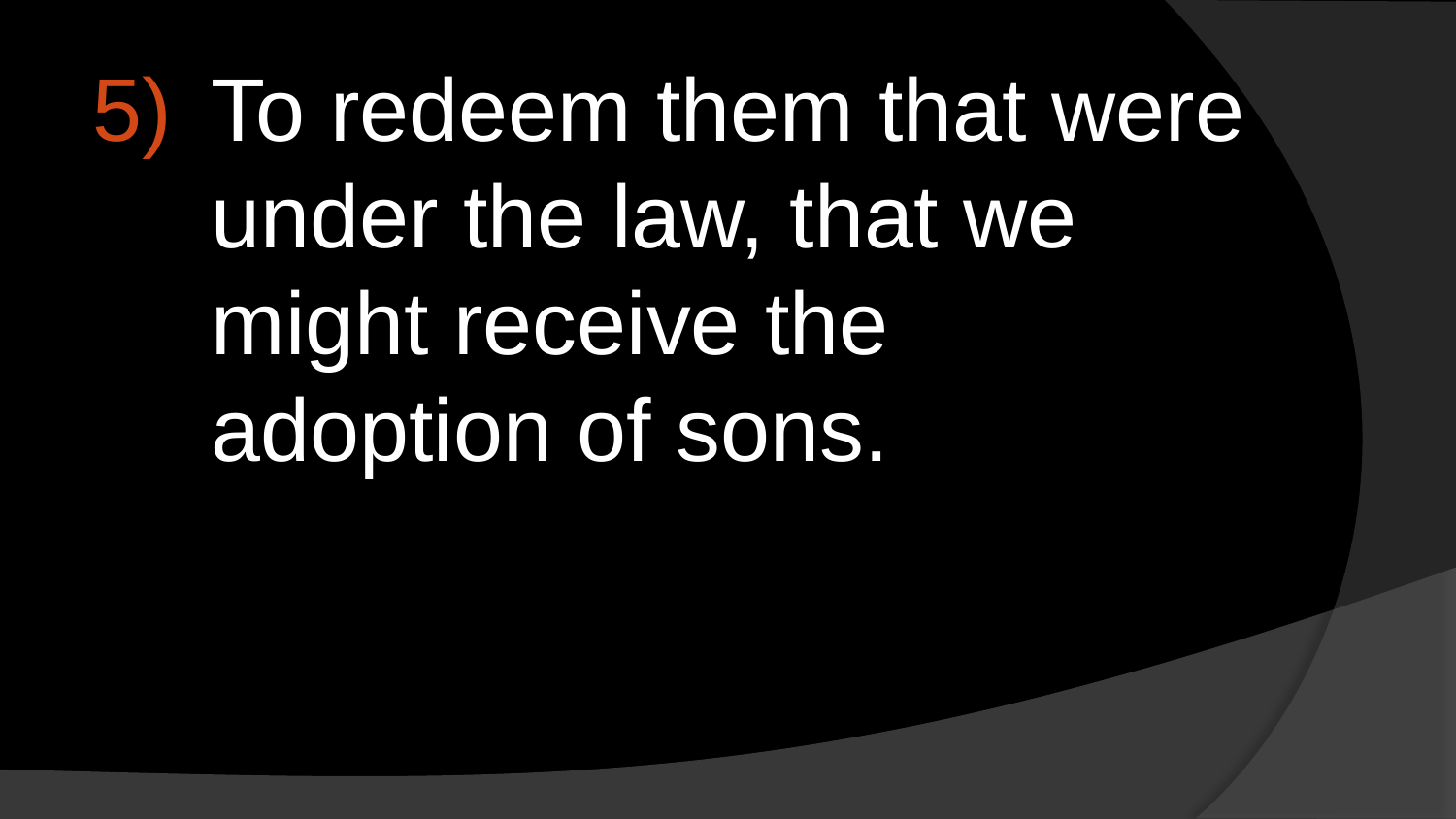

To redeem them that were under the law, that we might receive the adoption of sons.